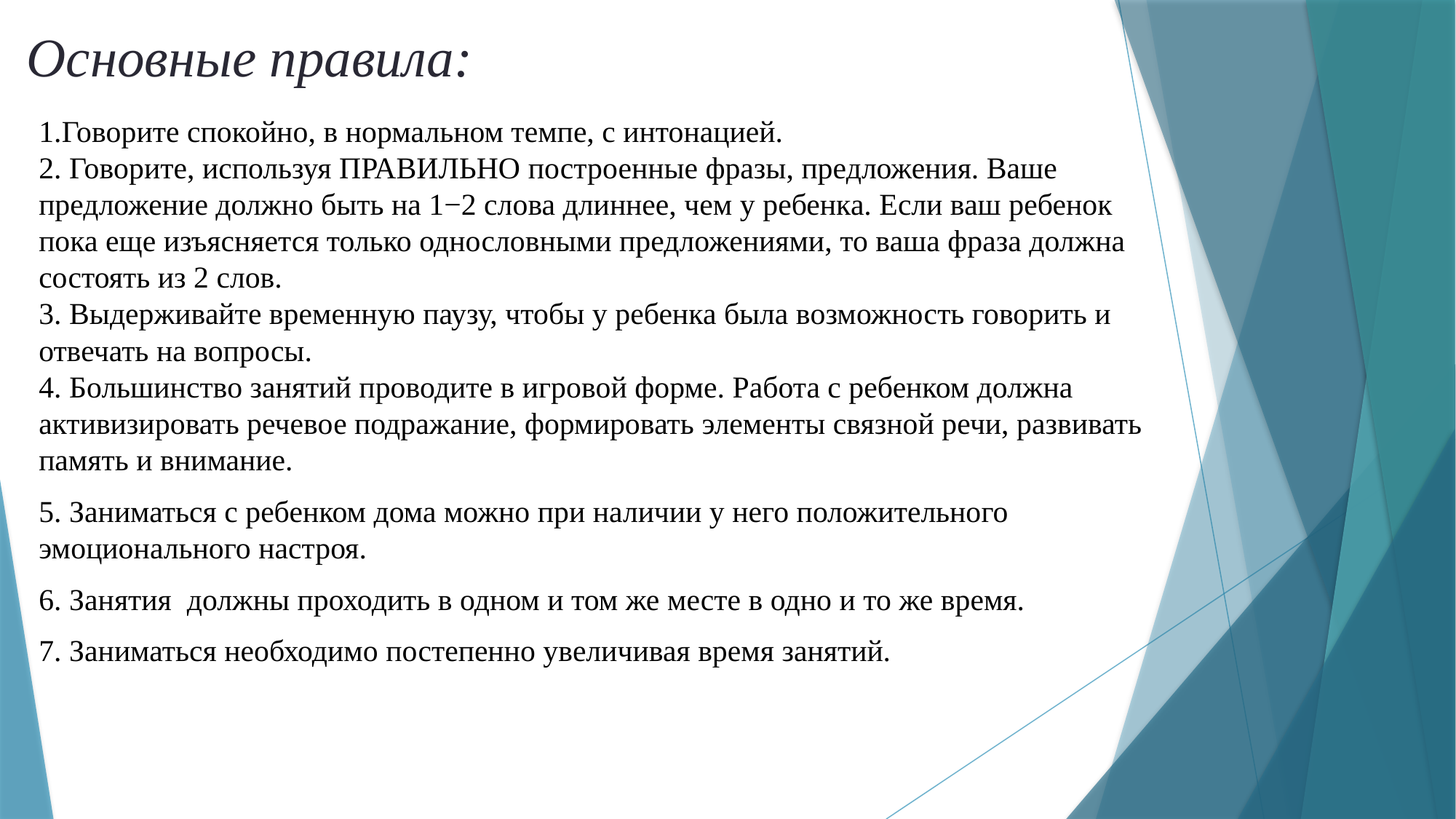

# Основные правила:
1.Говорите спокойно, в нормальном темпе, с интонацией.
2. Говорите, используя ПРАВИЛЬНО построенные фразы, предложения. Ваше предложение должно быть на 1−2 слова длиннее, чем у ребенка. Если ваш ребенок пока еще изъясняется только однословными предложениями, то ваша фраза должна состоять из 2 слов.
3. Выдерживайте временную паузу, чтобы у ребенка была возможность говорить и отвечать на вопросы.
4. Большинство занятий проводите в игровой форме. Работа с ребенком должна активизировать речевое подражание, формировать элементы связной речи, развивать память и внимание.
5. Заниматься с ребенком дома можно при наличии у него положительного эмоционального настроя.
6. Занятия  должны проходить в одном и том же месте в одно и то же время.
7. Заниматься необходимо постепенно увеличивая время занятий.